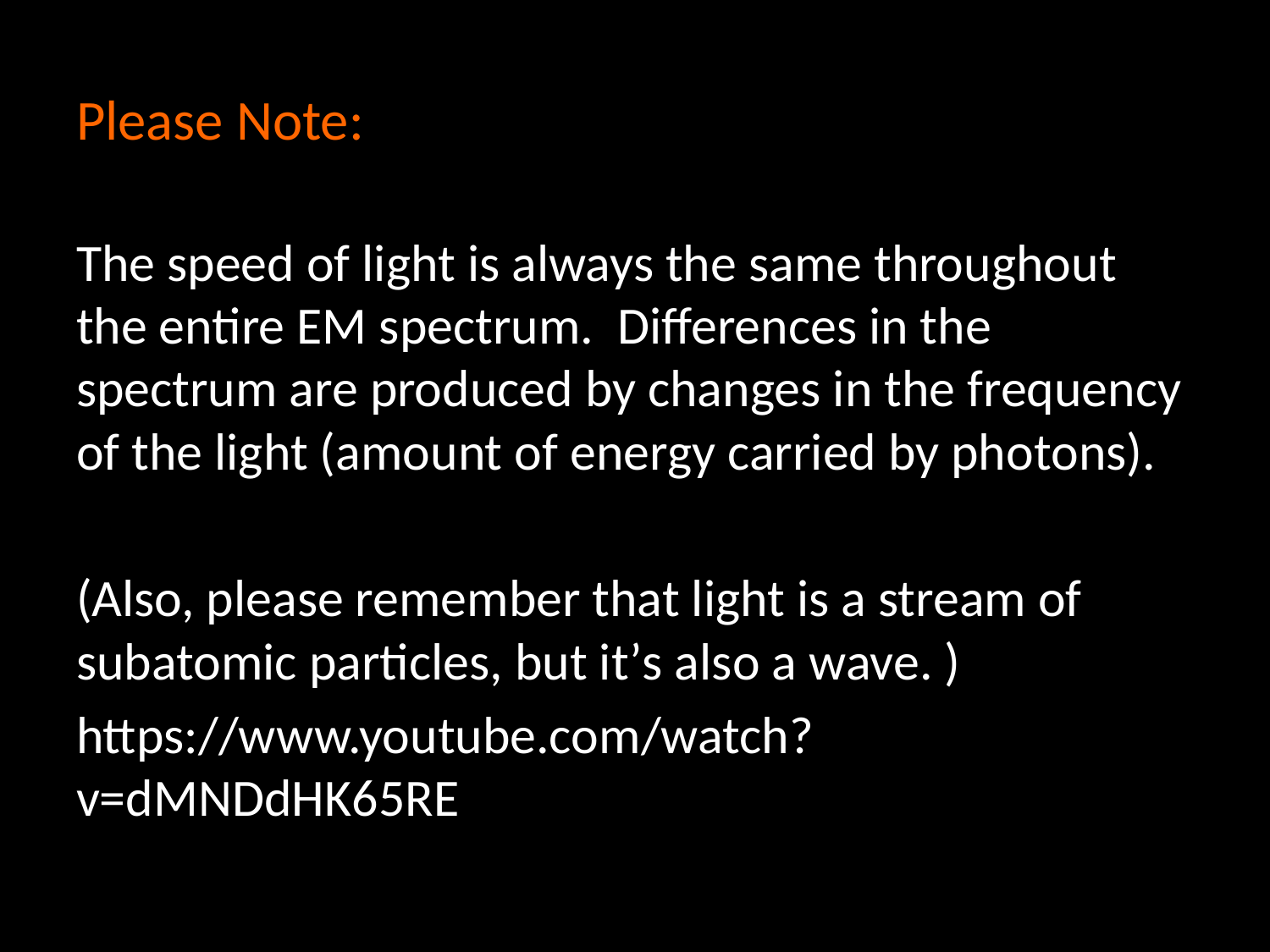

# Please Note:
The speed of light is always the same throughout the entire EM spectrum.  Differences in the spectrum are produced by changes in the frequency of the light (amount of energy carried by photons).

(Also, please remember that light is a stream of subatomic particles, but it’s also a wave. )
https://www.youtube.com/watch?v=dMNDdHK65RE